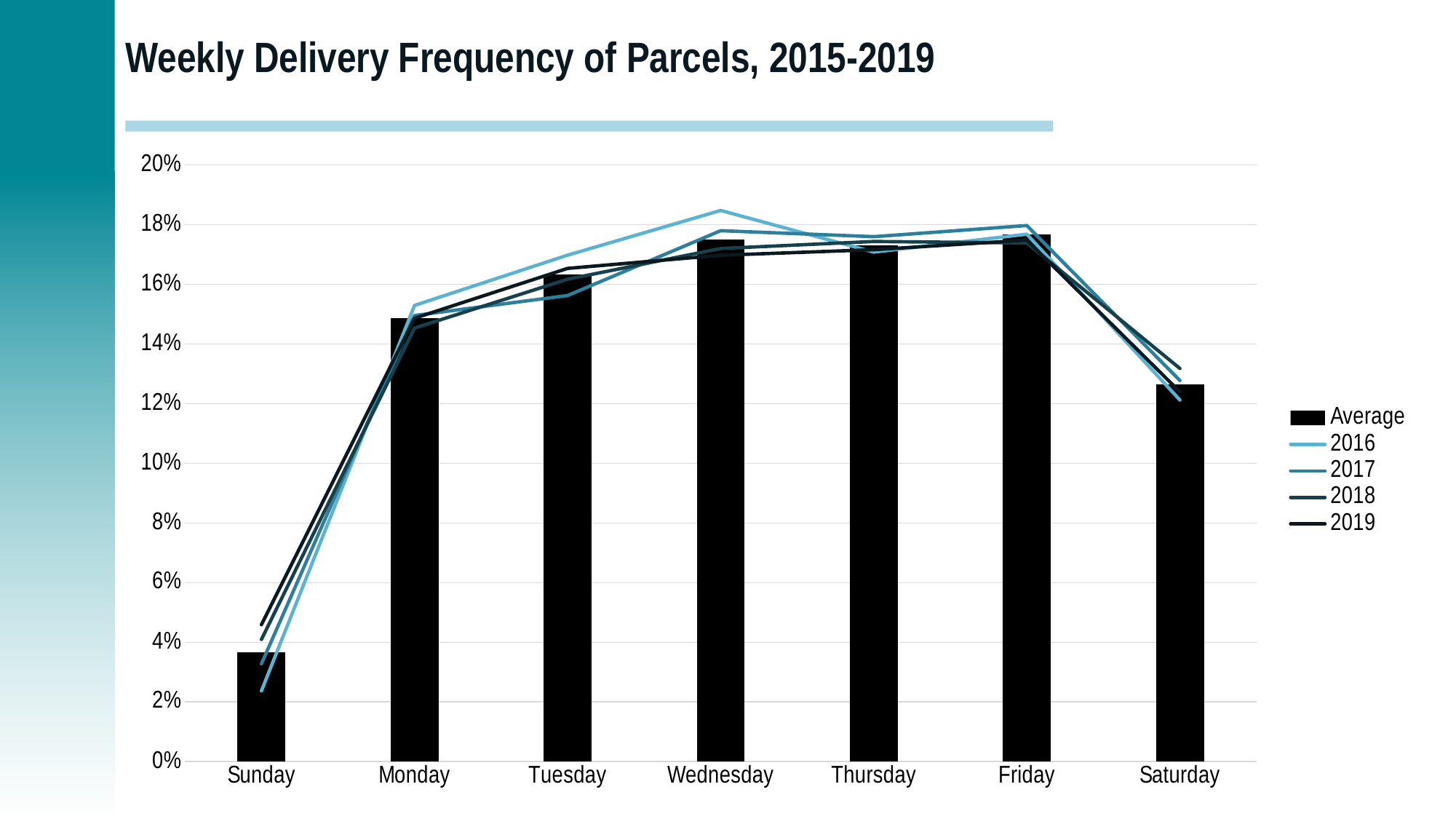

# Weekly Delivery Frequency of Parcels, 2015-2019

### Chart

| Category | Average | 2016 | 2017 | 2018 | 2019 |
|---|---|---|---|---|---|
| Sunday | 0.036653824986241056 | 0.023709725221220203 | 0.03279562724970004 | 0.04094537161811962 | 0.0458851482704354 |
| Monday | 0.14869748669968813 | 0.15292772767687032 | 0.1495356174732258 | 0.1453301544521613 | 0.14864072576912396 |
| Tuesday | 0.16328196661163089 | 0.16977856810195183 | 0.15624583388881483 | 0.16170830309940915 | 0.1653346499213133 |
| Wednesday | 0.17509631260319208 | 0.18476650154536603 | 0.17797626983068923 | 0.17200511385232023 | 0.16974727682290863 |
| Thursday | 0.1731241973949734 | 0.17079469918286125 | 0.17597653646180508 | 0.17435472167513216 | 0.17159872866973186 |
| Friday | 0.17663731425426527 | 0.1768068080782421 | 0.17970937208372217 | 0.17387097888808264 | 0.17483876940167248 |
| Saturday | 0.12650889745000918 | 0.12121597019348829 | 0.12776074301204285 | 0.13178535641477487 | 0.1239547011448144 |